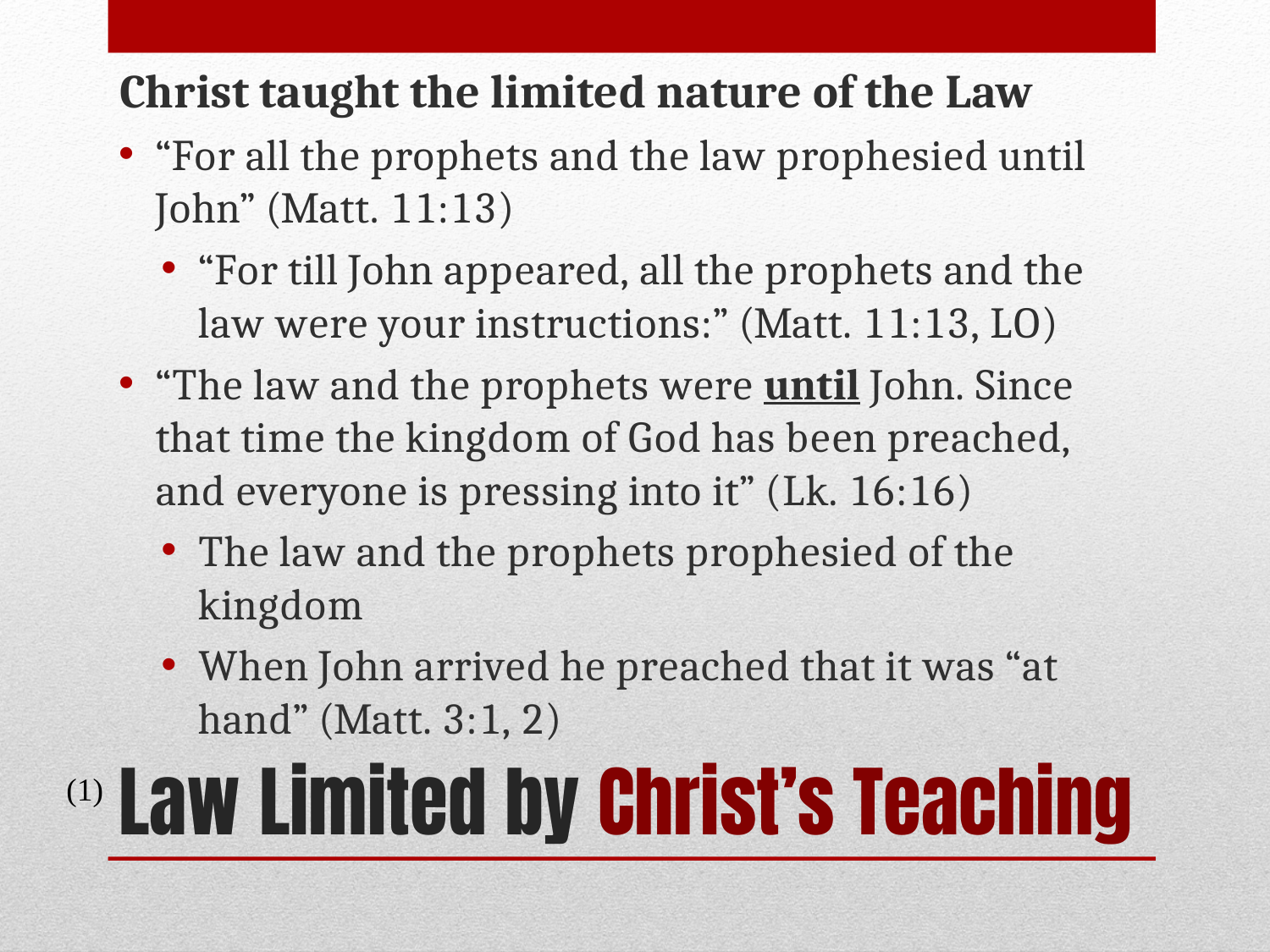

Christ taught the limited nature of the Law
“For all the prophets and the law prophesied until John” (Matt. 11:13)
“For till John appeared, all the prophets and the law were your instructions:” (Matt. 11:13, LO)
“The law and the prophets were until John. Since that time the kingdom of God has been preached, and everyone is pressing into it” (Lk. 16:16)
The law and the prophets prophesied of the kingdom
When John arrived he preached that it was “at hand” (Matt. 3:1, 2)
# Law Limited by Christ’s Teaching
(1)